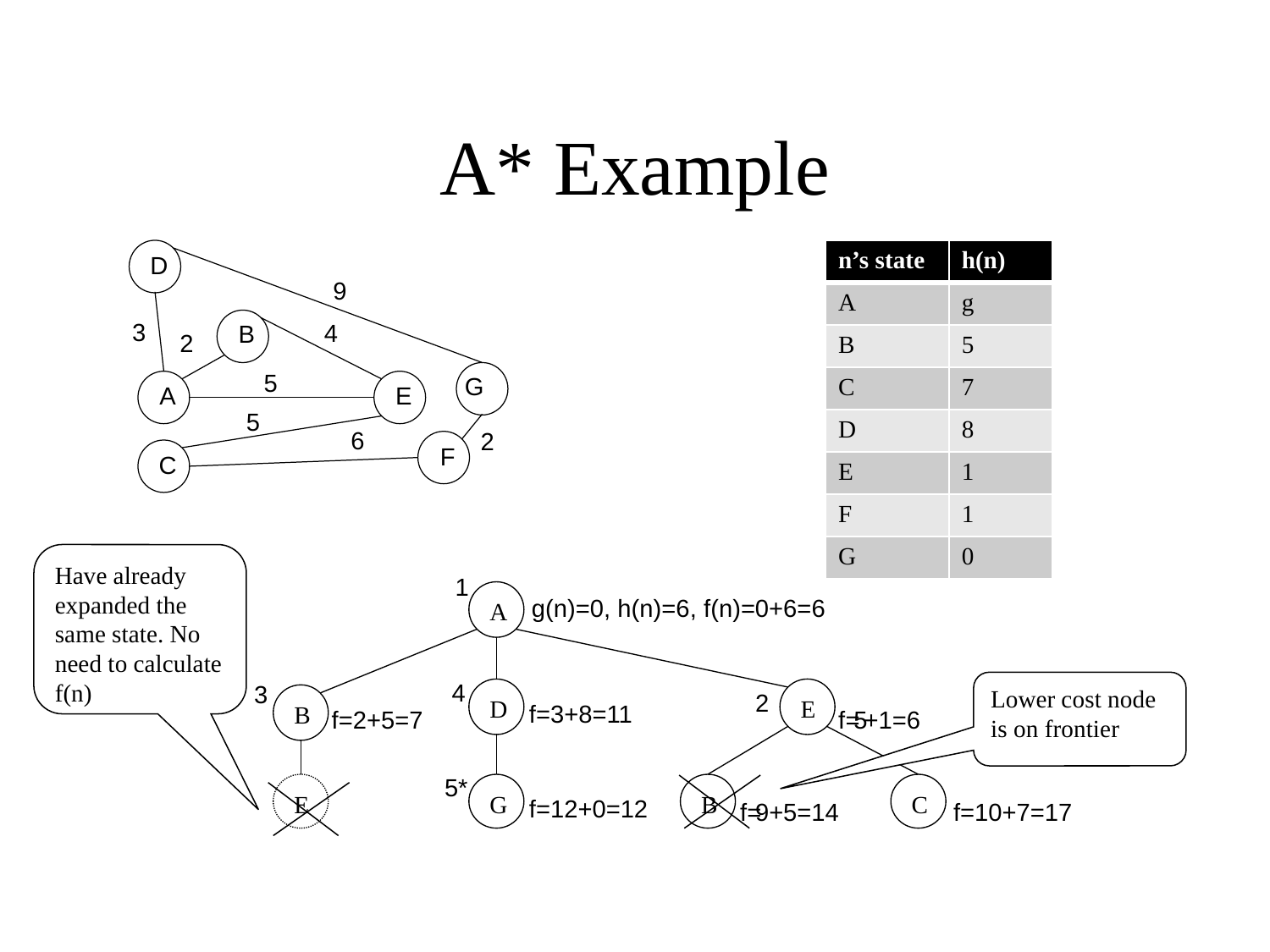

# A* Example

| n’s state | h(n) |
| --- | --- |
| A | g |
| B | 5 |
| C | 7 |
| D | 8 |
| E | 1 |
| F | 1 |
| G | 0 |
D
9

3
4
B

2

5

G
A
E

5
6
2

F
C
Have already expanded the same state. No need to calculate f(n)
1
A
g(n)=0, h(n)=6, f(n)=0+6=6

Lower cost node is on frontier
4
3
D
E
B
2

f=3+8=11
f=2+5=7
f=
5
+1=6
5*
E
G
B
C

f=12+0=12

f=
9+5=14
f=10+7=17